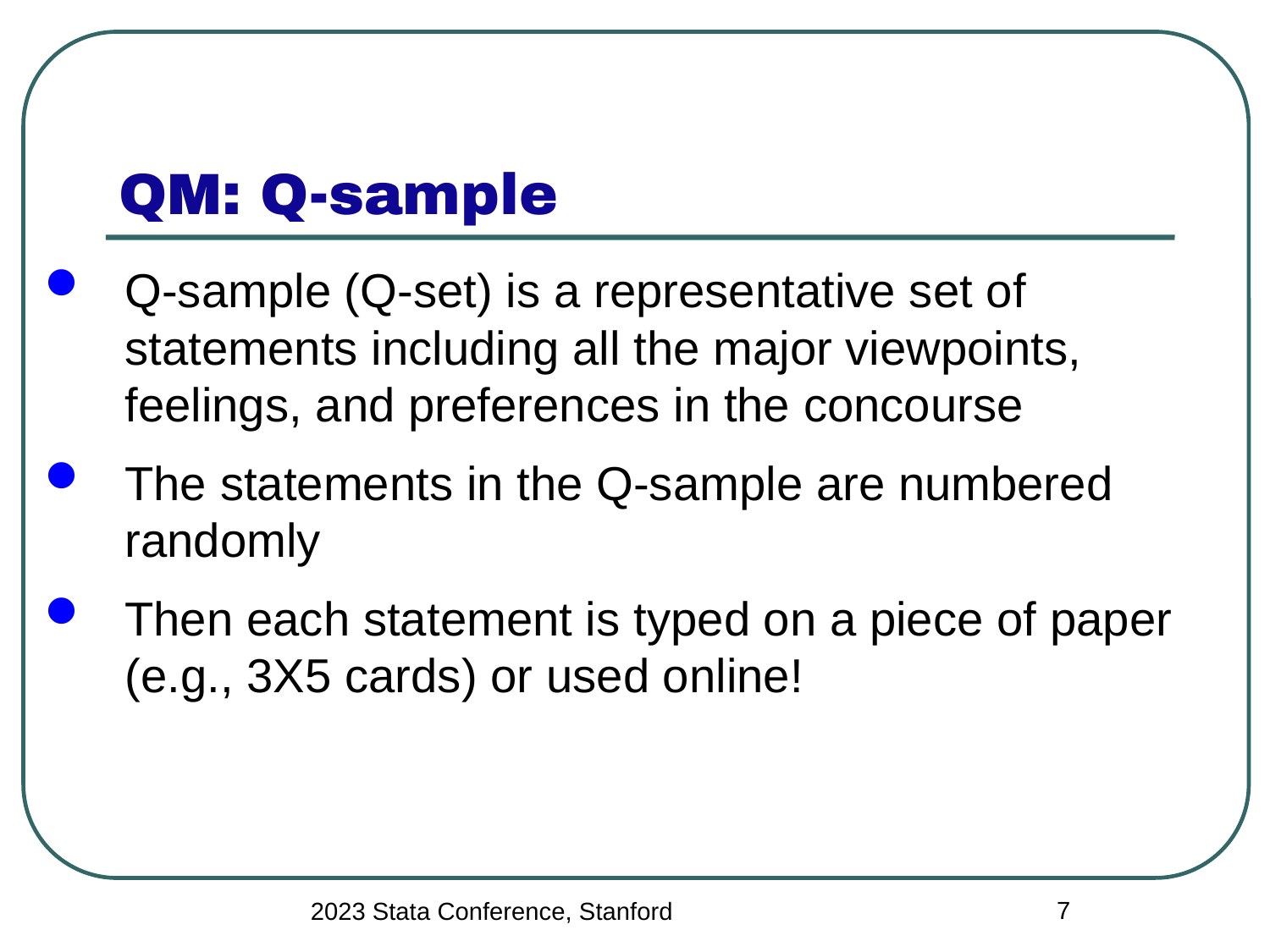

# QM: Q-sample
Q-sample (Q-set) is a representative set of statements including all the major viewpoints, feelings, and preferences in the concourse
The statements in the Q-sample are numbered randomly
Then each statement is typed on a piece of paper (e.g., 3X5 cards) or used online!
7
2023 Stata Conference, Stanford